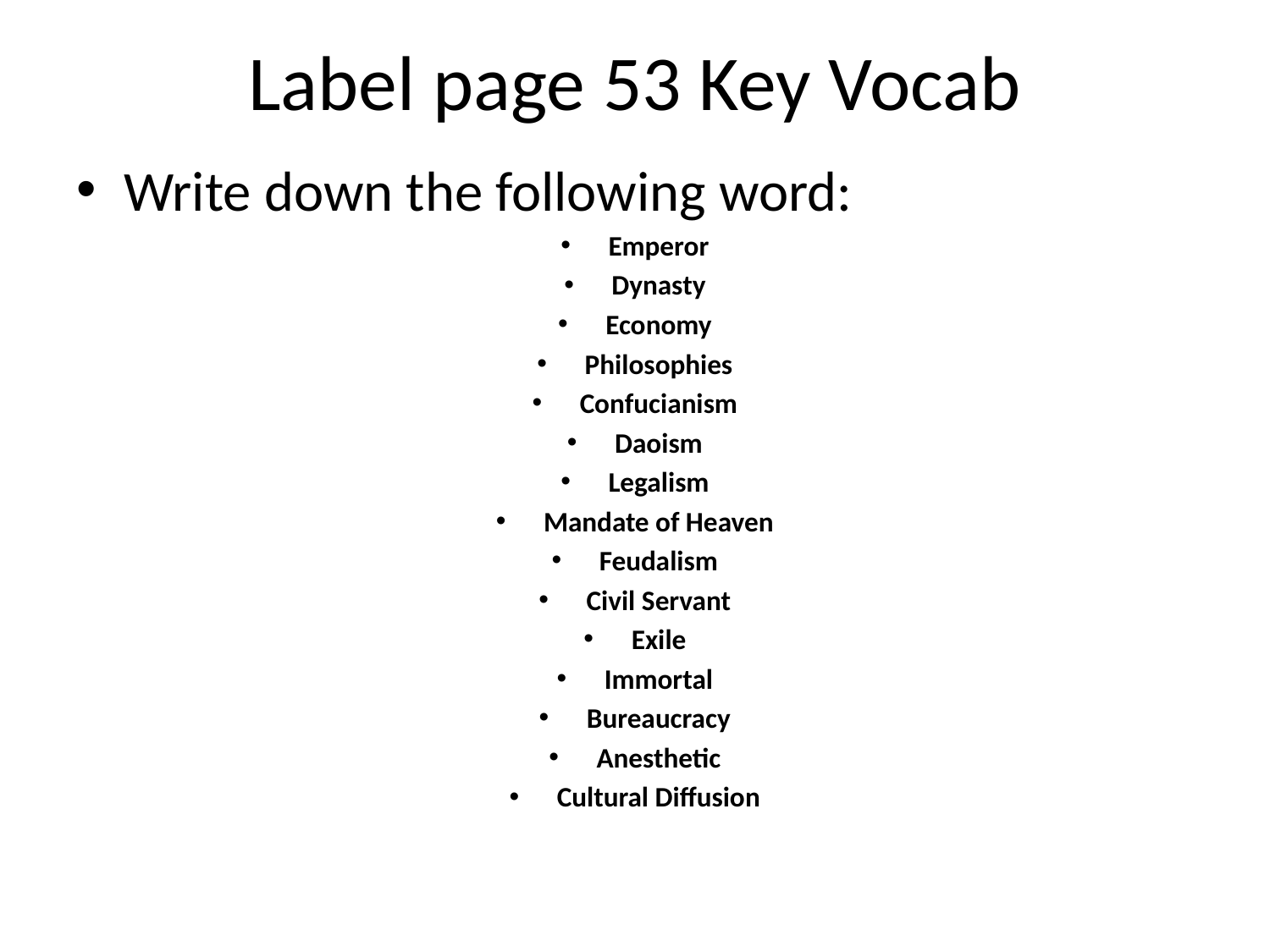

# Label page 53 Key Vocab
Write down the following word:
Emperor
Dynasty
Economy
Philosophies
Confucianism
Daoism
Legalism
Mandate of Heaven
Feudalism
Civil Servant
Exile
Immortal
Bureaucracy
Anesthetic
Cultural Diffusion